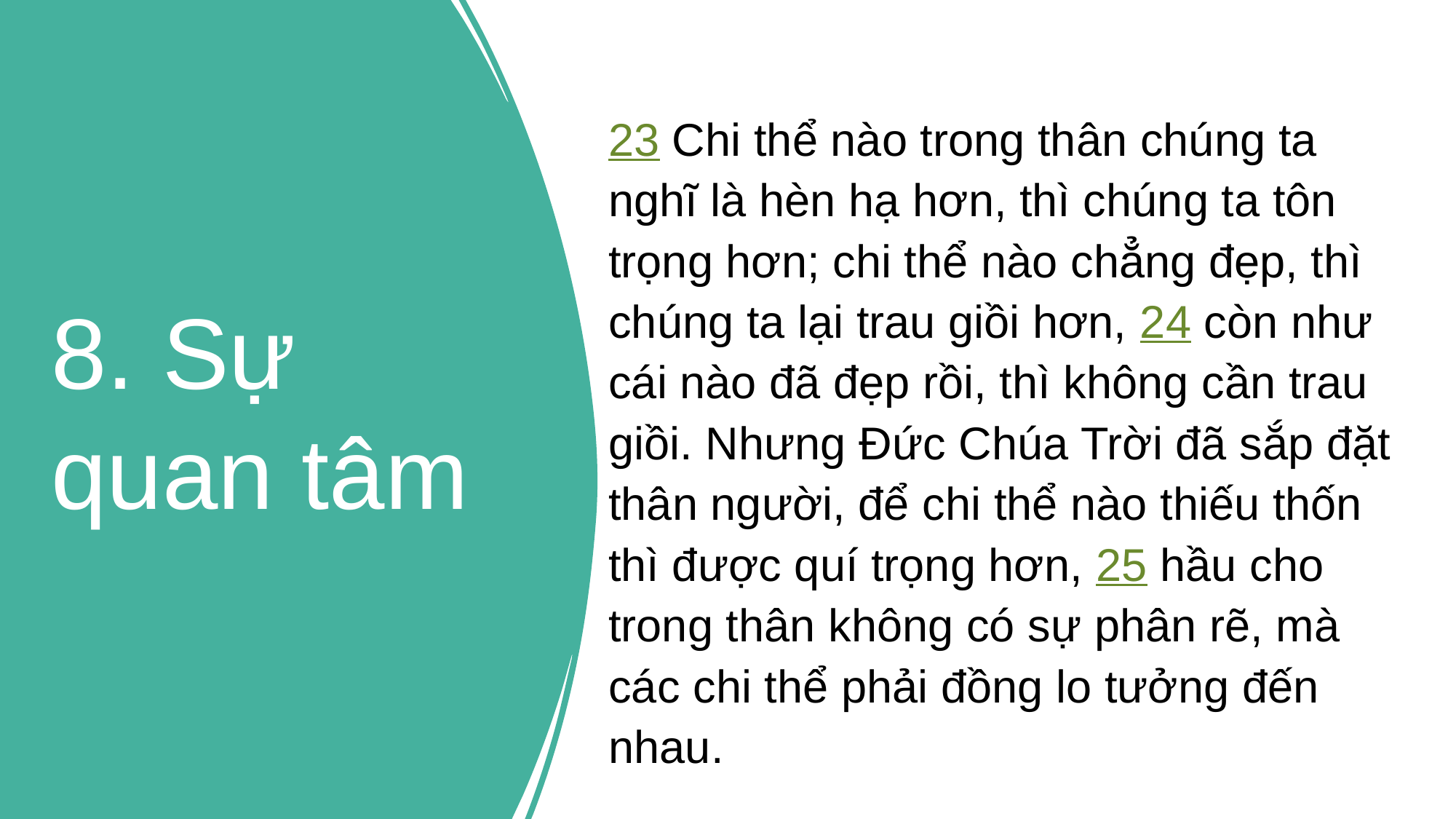

23 Chi thể nào trong thân chúng ta nghĩ là hèn hạ hơn, thì chúng ta tôn trọng hơn; chi thể nào chẳng đẹp, thì chúng ta lại trau giồi hơn, 24 còn như cái nào đã đẹp rồi, thì không cần trau giồi. Nhưng Đức Chúa Trời đã sắp đặt thân người, để chi thể nào thiếu thốn thì được quí trọng hơn, 25 hầu cho trong thân không có sự phân rẽ, mà các chi thể phải đồng lo tưởng đến nhau.

# 8. Sự quan tâm